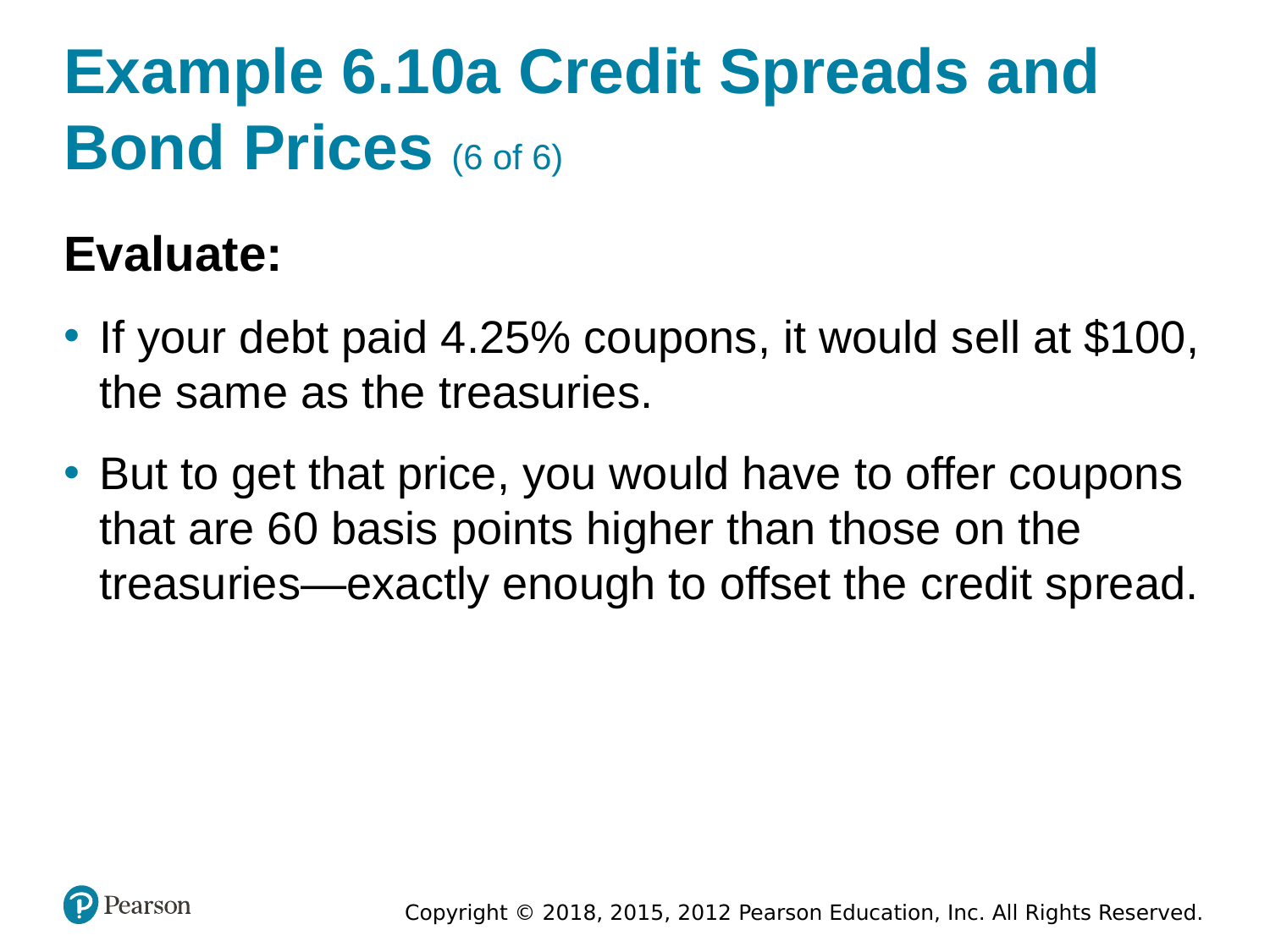

# Example 6.10a Credit Spreads and Bond Prices (6 of 6)
Evaluate:
If your debt paid 4.25% coupons, it would sell at $100, the same as the treasuries.
But to get that price, you would have to offer coupons that are 60 basis points higher than those on the treasuries—exactly enough to offset the credit spread.